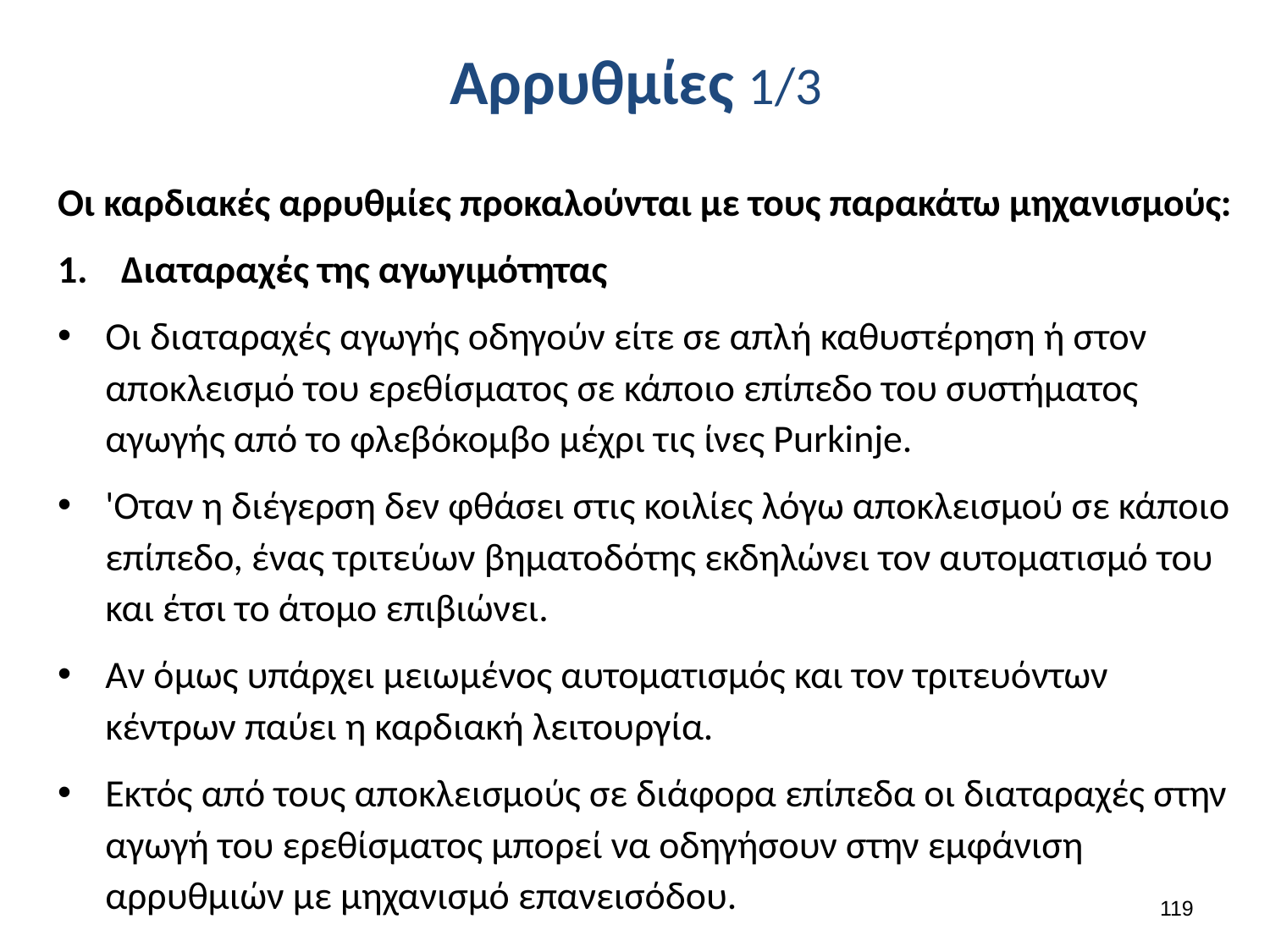

# Αρρυθμίες 1/3
Οι καρδιακές αρρυθμίες προκαλούνται με τους παρακάτω μηχανισμούς:
Διαταραχές της αγωγιμότητας
Οι διαταραχές αγωγής οδηγούν είτε σε απλή καθυστέρηση ή στον αποκλεισμό του ερεθίσματος σε κάποιο επίπεδο του συστήματος αγωγής από το φλεβόκομβο μέχρι τις ίνες Purkinje.
'Οταν η διέγερση δεν φθάσει στις κοιλίες λόγω αποκλεισμού σε κάποιο επίπεδο, ένας τριτεύων βηματοδότης εκδηλώνει τον αυτοματισμό του και έτσι το άτομο επιβιώνει.
Αν όμως υπάρχει μειωμένος αυτοματισμός και τον τριτευόντων κέντρων παύει η καρδιακή λειτουργία.
Εκτός από τους αποκλεισμούς σε διάφορα επίπεδα οι διαταραχές στην αγωγή του ερεθίσματος μπορεί να οδηγήσουν στην εμφάνιση αρρυθμιών με μηχανισμό επανεισόδου.
119